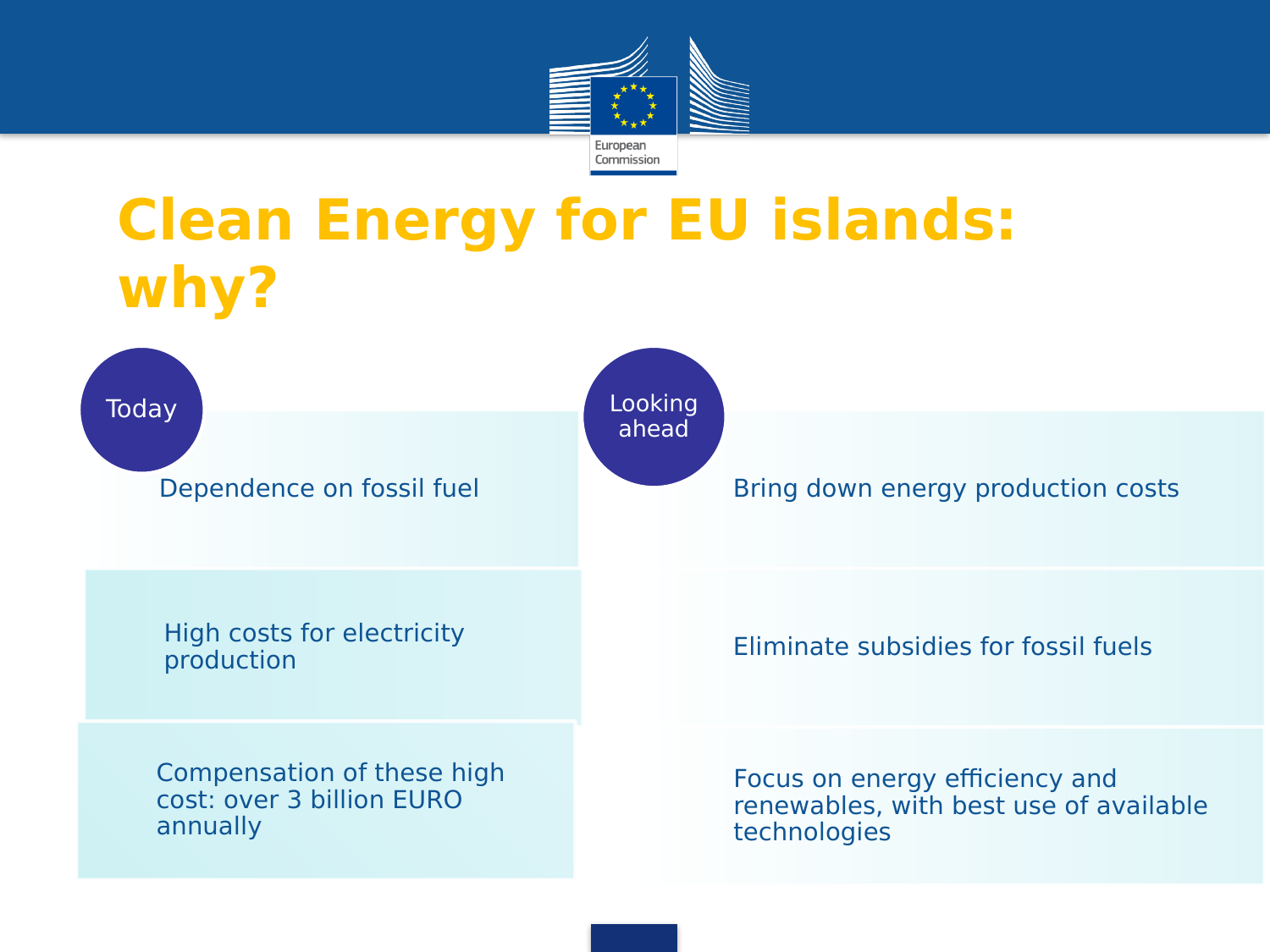

# Clean Energy for EU islands: why?
Dependence on fossil fuel
High costs for electricity production
Compensation of these high cost: over 3 billion EURO annually
Today
Bring down energy production costs
Eliminate subsidies for fossil fuels
Focus on energy efficiency and renewables, with best use of available technologies
Looking ahead